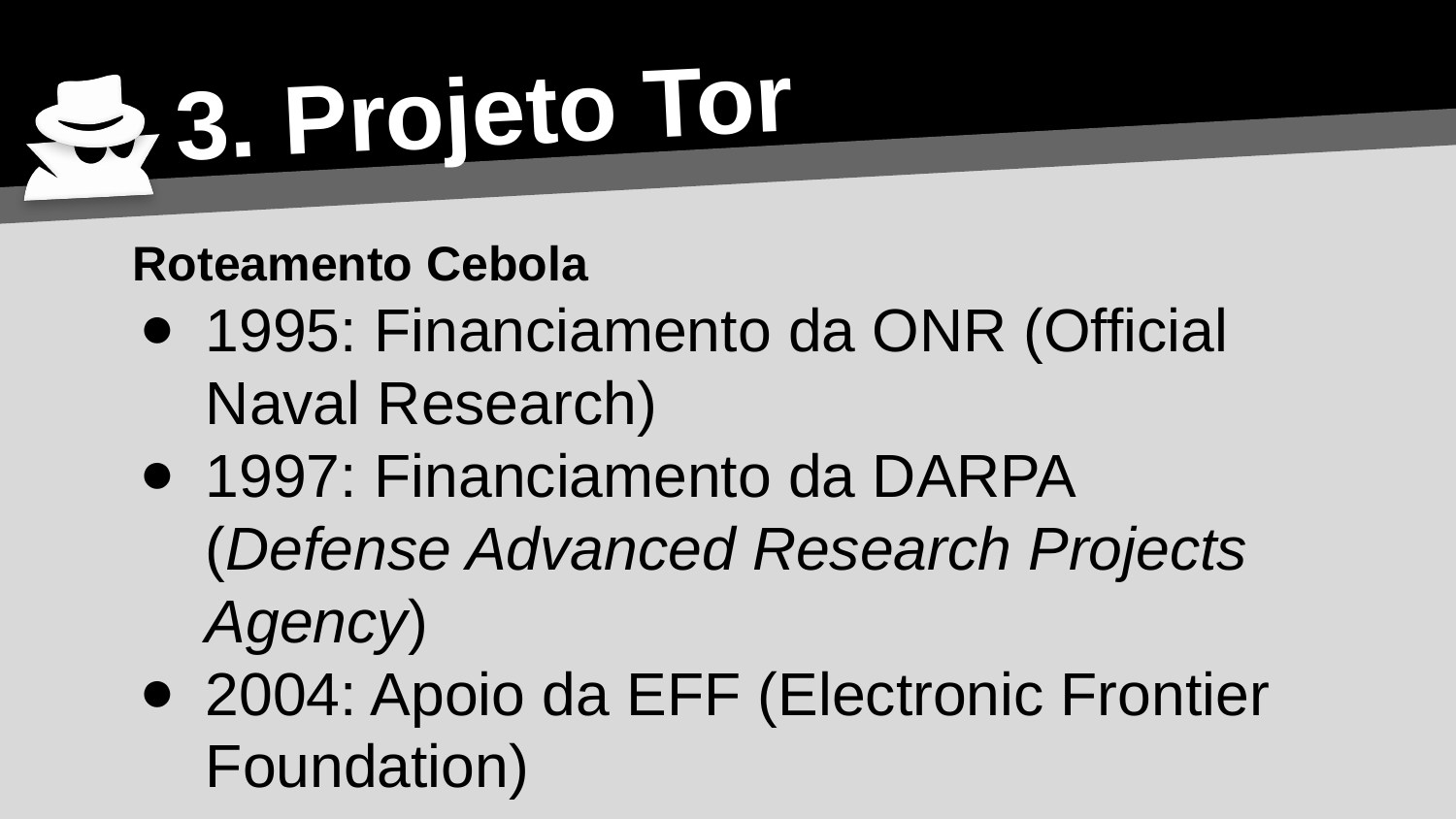

3. Projeto Tor
Roteamento Cebola
1995: Financiamento da ONR (Official Naval Research)
1997: Financiamento da DARPA (Defense Advanced Research Projects Agency)
2004: Apoio da EFF (Electronic Frontier Foundation)